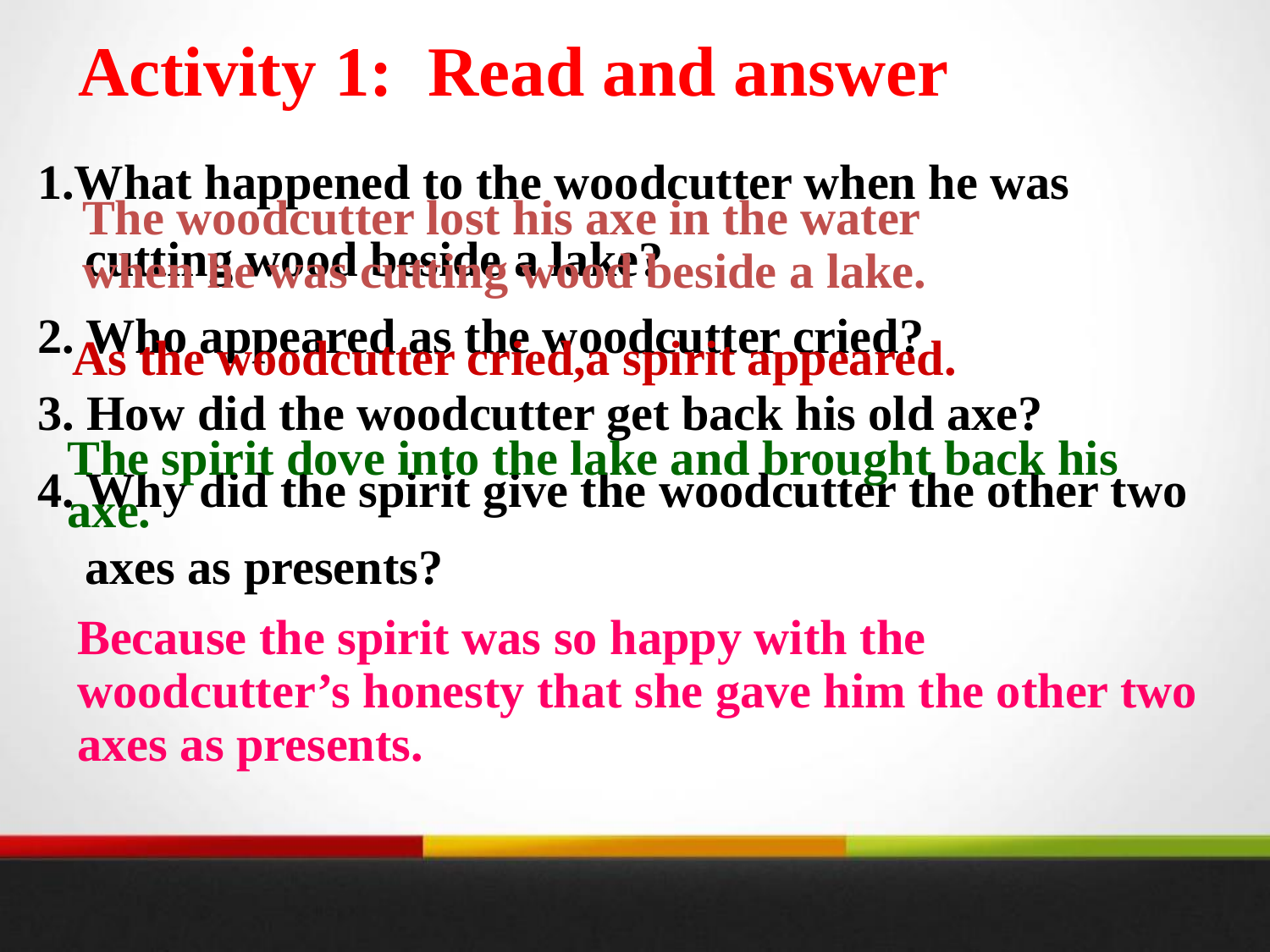

Activity 1:  Read and answer
1.What happened to the woodcutter when he was cutting wood beside a lake?
2. Who appeared as the woodcutter cried?
3. How did the woodcutter get back his old axe?
4. Why did the spirit give the woodcutter the other two axes as presents?
The woodcutter lost his axe in the water
when he was cutting wood beside a lake.
As the woodcutter cried,a spirit appeared.
The spirit dove into the lake and brought back his axe.
Because the spirit was so happy with the woodcutter’s honesty that she gave him the other two axes as presents.